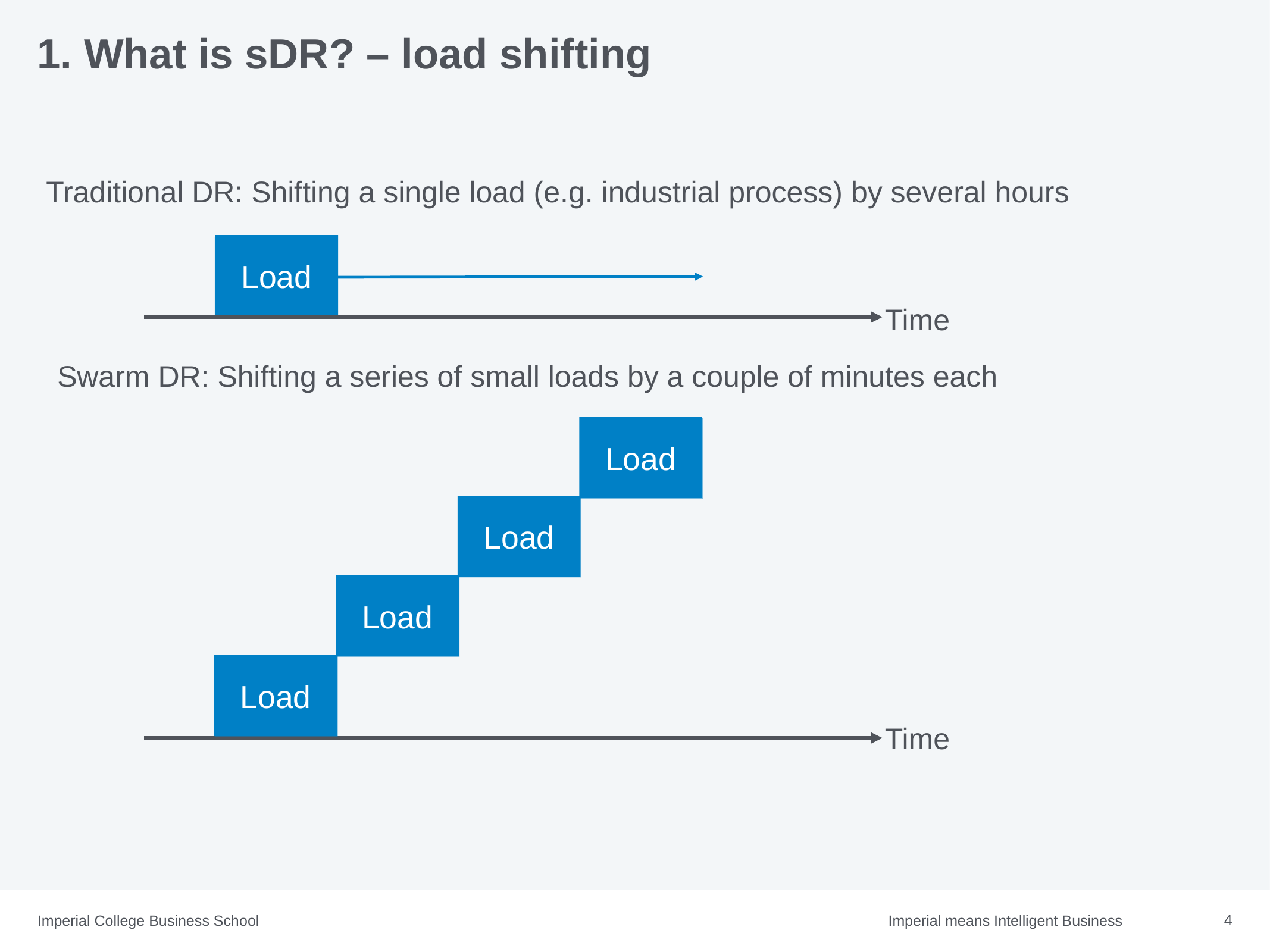

# 1. What is sDR? – load shifting
Traditional DR: Shifting a single load (e.g. industrial process) by several hours
Load
Load
Time
Swarm DR: Shifting a series of small loads by a couple of minutes each
Load
Load
Load
Load
Load
Load
Load
Load
Time